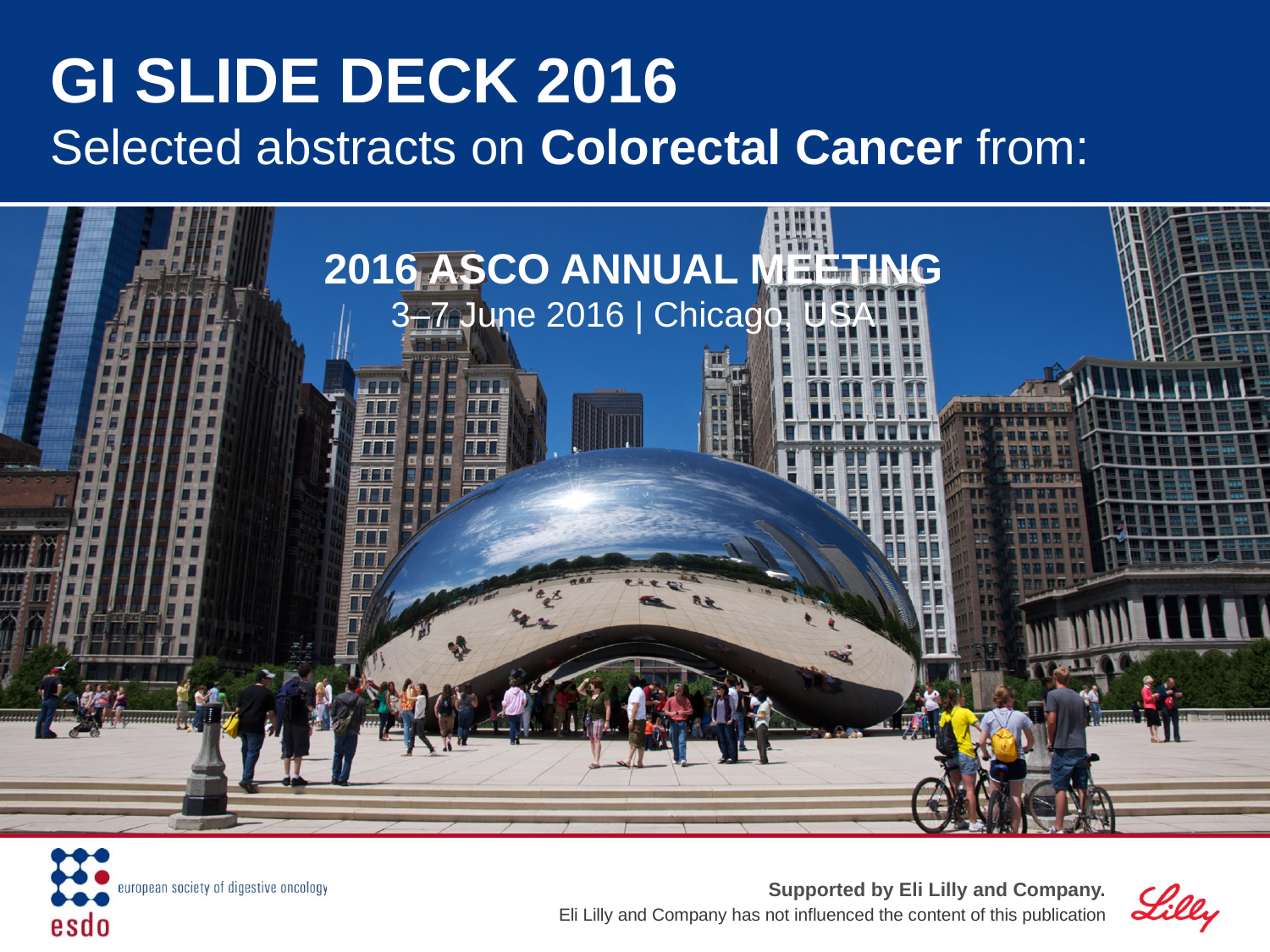

# GI SLIDE DECK 2016 Selected abstracts on Colorectal Cancer from: